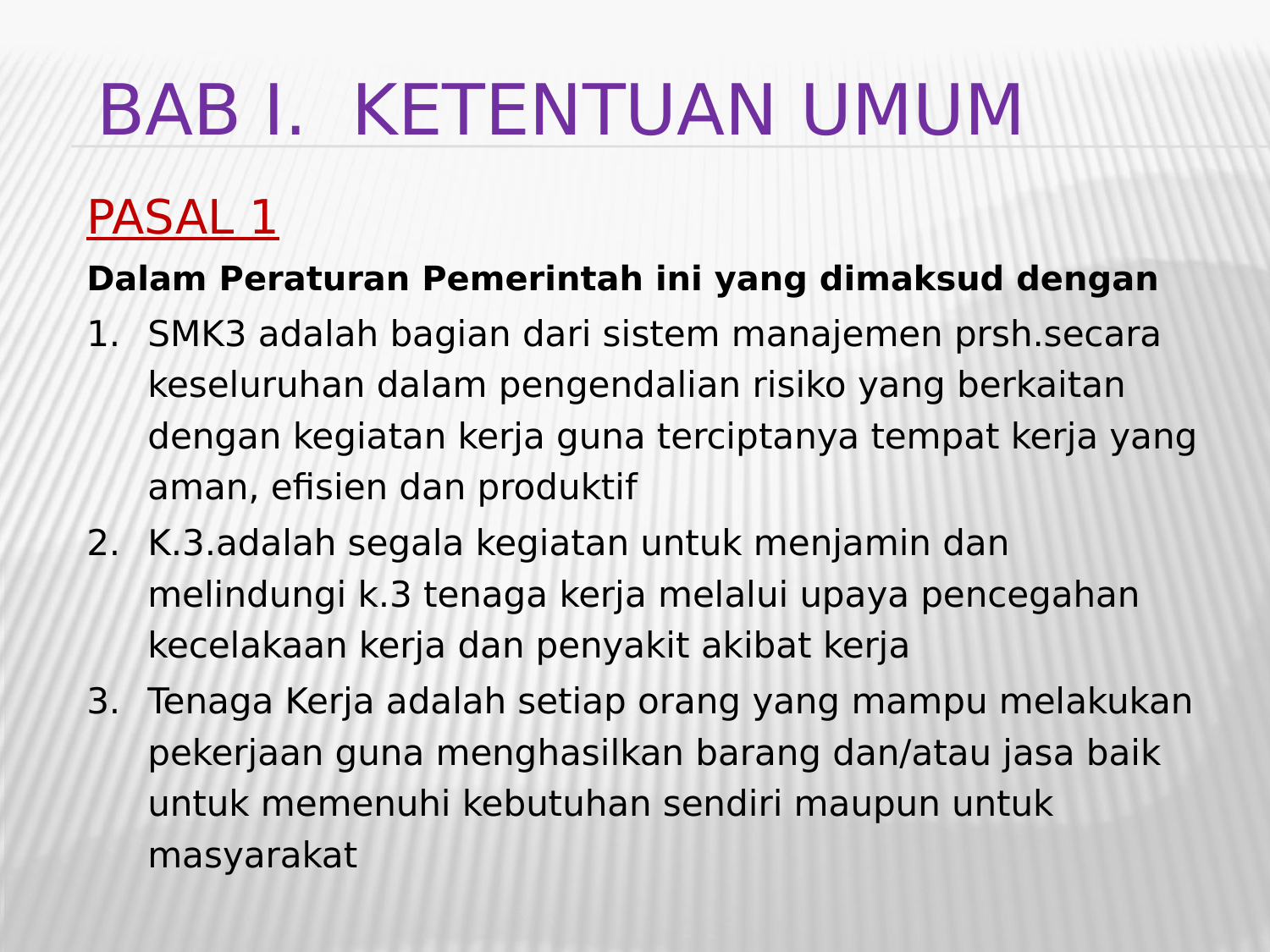

# BAB I.  Ketentuan umum
PASAL 1
Dalam Peraturan Pemerintah ini yang dimaksud dengan
SMK3 adalah bagian dari sistem manajemen prsh.secara keseluruhan dalam pengendalian risiko yang berkaitan dengan kegiatan kerja guna terciptanya tempat kerja yang aman, efisien dan produktif
K.3.adalah segala kegiatan untuk menjamin dan melindungi k.3 tenaga kerja melalui upaya pencegahan kecelakaan kerja dan penyakit akibat kerja
Tenaga Kerja adalah setiap orang yang mampu melakukan pekerjaan guna menghasilkan barang dan/atau jasa baik untuk memenuhi kebutuhan sendiri maupun untuk masyarakat